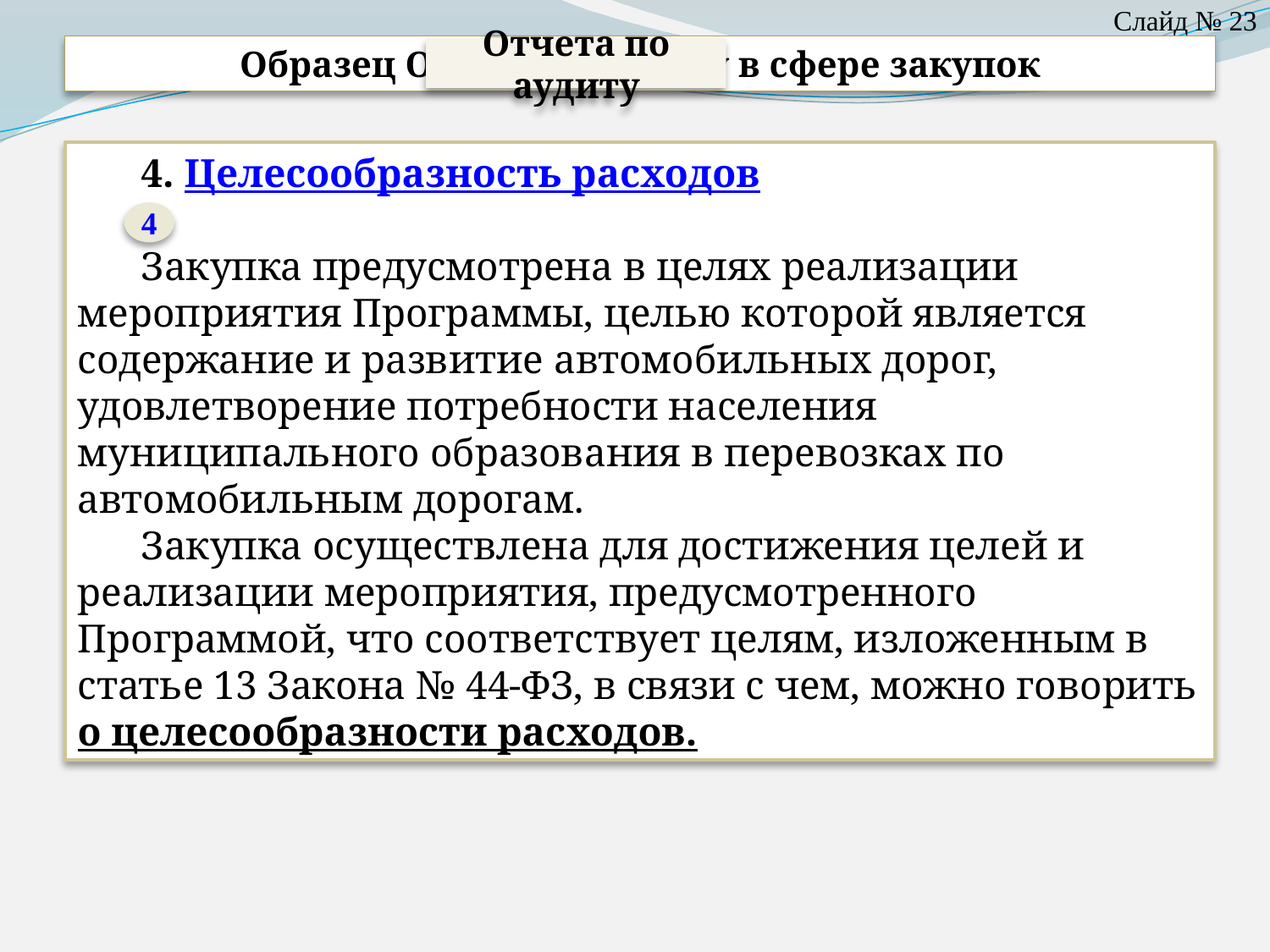

Слайд № 23
Образец Отчета по аудиту в сфере закупок
Отчета по аудиту
4. Целесообразность расходов

Закупка предусмотрена в целях реализации  мероприятия Программы, целью которой является содержание и развитие автомобильных дорог, удовлетворение потребности населения муниципального образования в перевозках по автомобильным дорогам.
Закупка осуществлена для достижения целей и реализации мероприятия, предусмотренного Программой, что соответствует целям, изложенным в статье 13 Закона № 44-ФЗ, в связи с чем, можно говорить о целесообразности расходов.
4